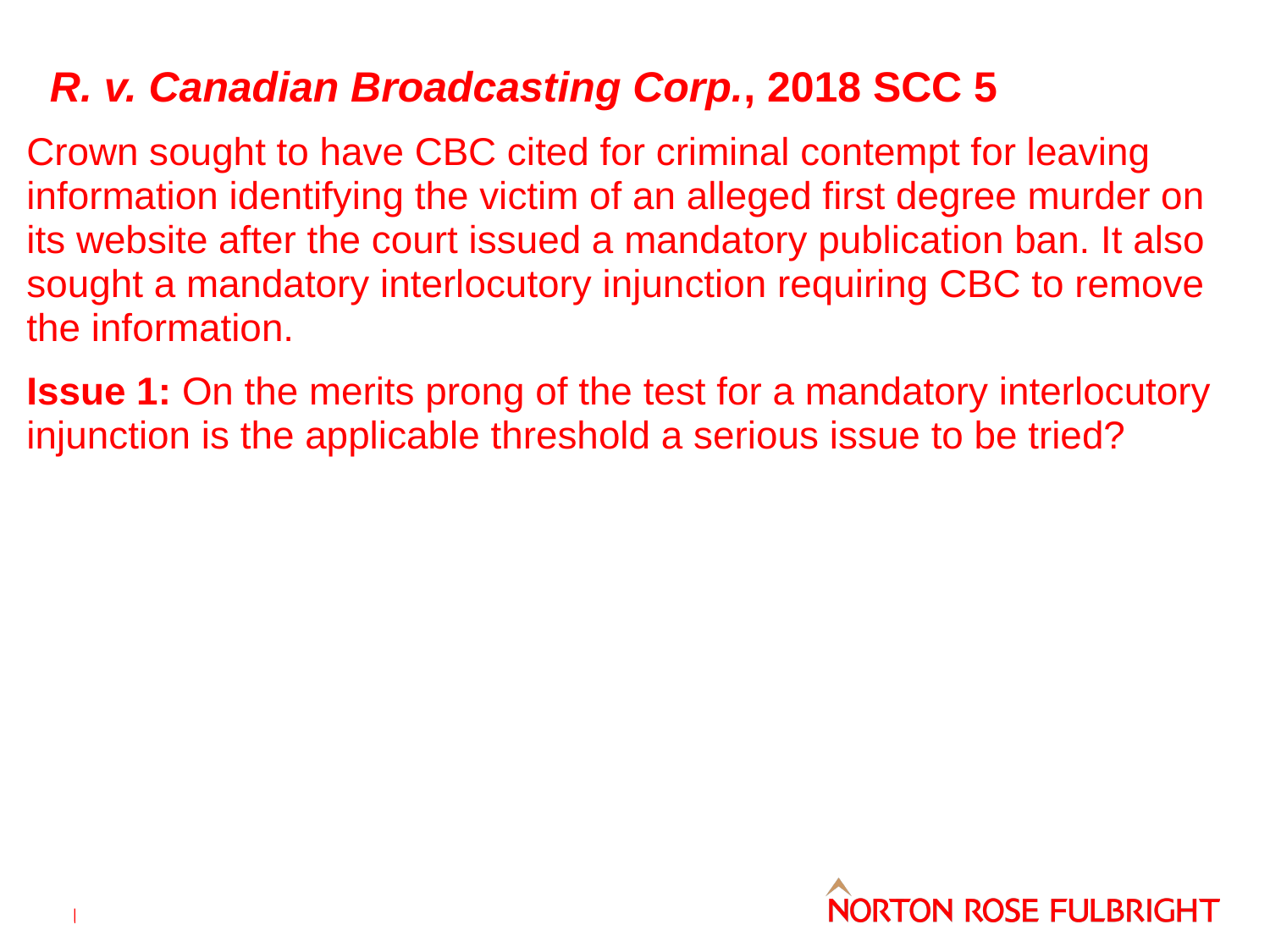

# R. v. Canadian Broadcasting Corp., 2018 SCC 5
Crown sought to have CBC cited for criminal contempt for leaving information identifying the victim of an alleged first degree murder on its website after the court issued a mandatory publication ban. It also sought a mandatory interlocutory injunction requiring CBC to remove the information.
Issue 1: On the merits prong of the test for a mandatory interlocutory injunction is the applicable threshold a serious issue to be tried?